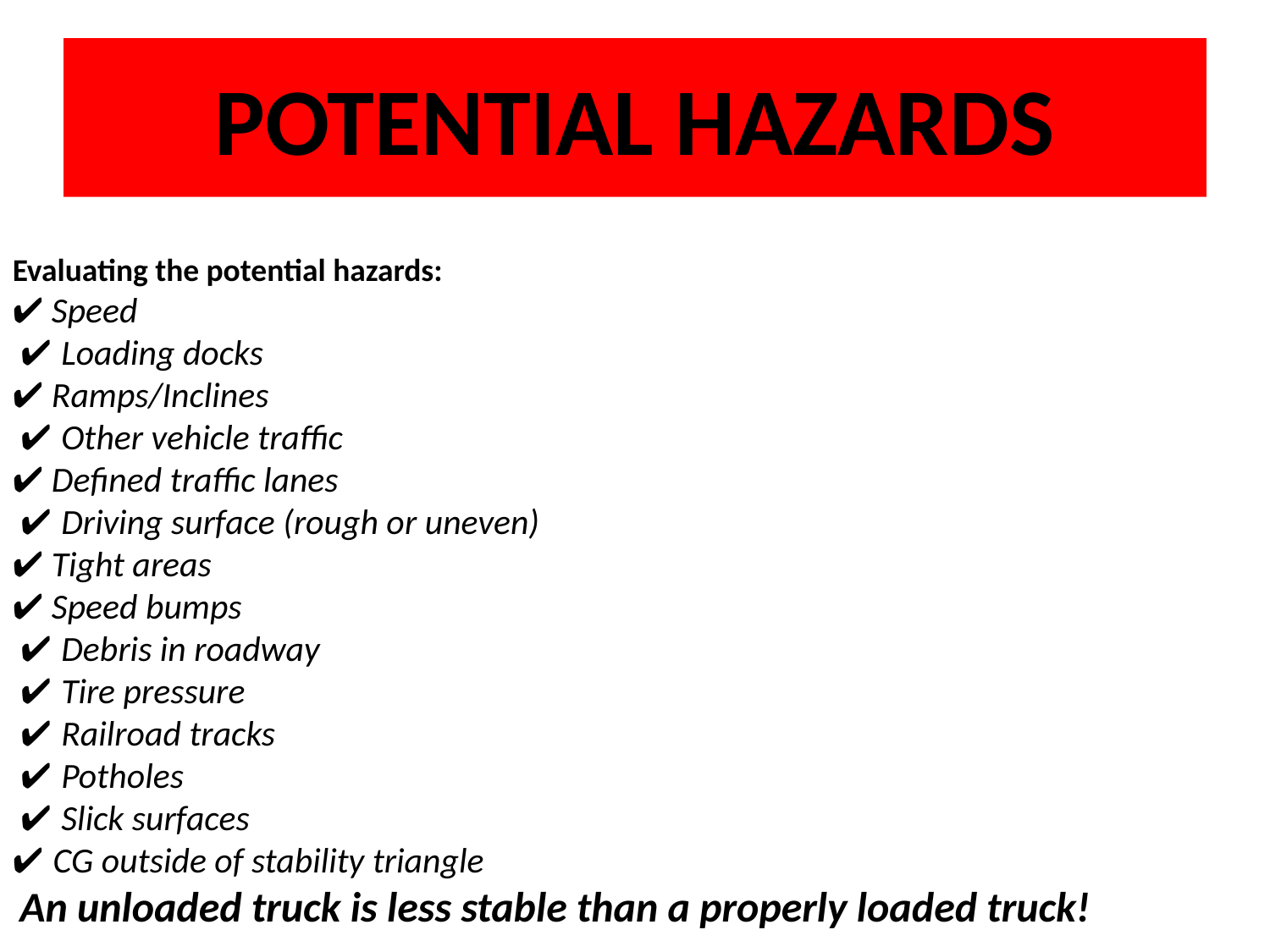

# POTENTIAL HAZARDS
Evaluating the potential hazards:
✔ Speed
 ✔ Loading docks
✔ Ramps/Inclines
 ✔ Other vehicle traffic
✔ Defined traffic lanes
 ✔ Driving surface (rough or uneven)
✔ Tight areas
✔ Speed bumps
 ✔ Debris in roadway
 ✔ Tire pressure
 ✔ Railroad tracks
 ✔ Potholes
 ✔ Slick surfaces
✔ CG outside of stability triangle
 An unloaded truck is less stable than a properly loaded truck!